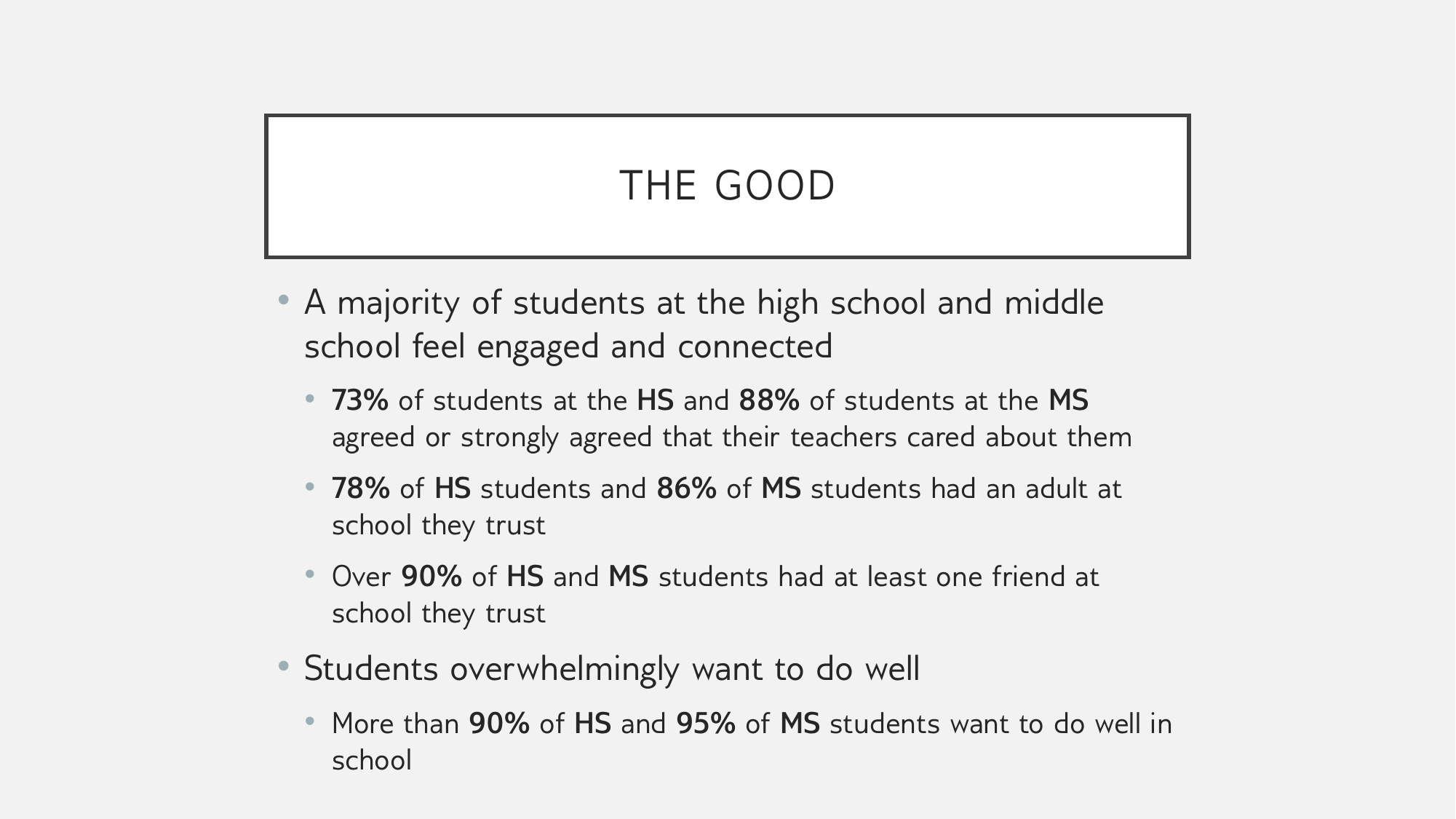

# The good
A majority of students at the high school and middle school feel engaged and connected
73% of students at the HS and 88% of students at the MS agreed or strongly agreed that their teachers cared about them
78% of HS students and 86% of MS students had an adult at school they trust
Over 90% of HS and MS students had at least one friend at school they trust
Students overwhelmingly want to do well
More than 90% of HS and 95% of MS students want to do well in school